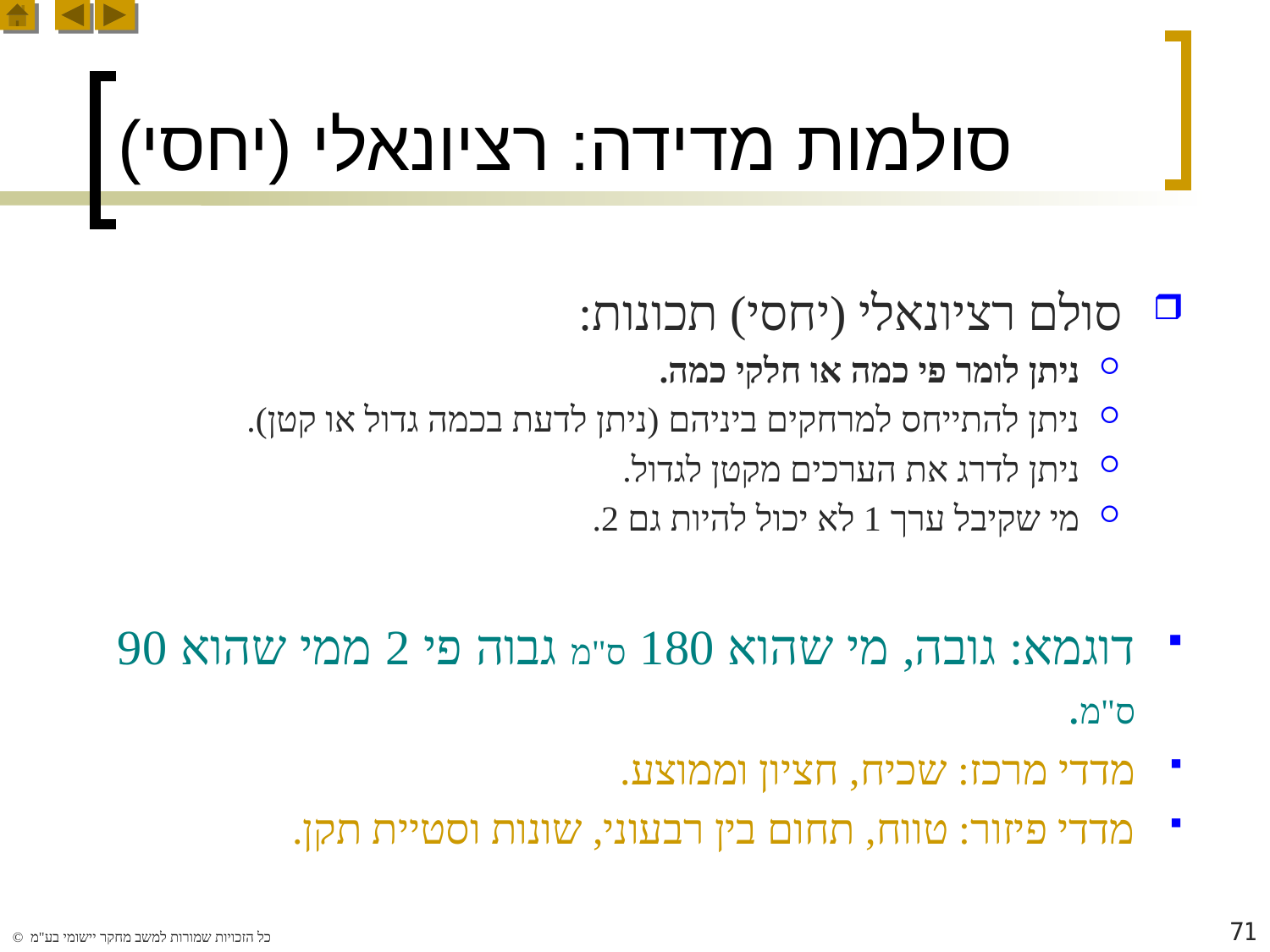

# סולמות מדידה: רציונאלי (יחסי)
 סולם רציונאלי (יחסי) תכונות:
ניתן לומר פי כמה או חלקי כמה.
ניתן להתייחס למרחקים ביניהם (ניתן לדעת בכמה גדול או קטן).
ניתן לדרג את הערכים מקטן לגדול.
מי שקיבל ערך 1 לא יכול להיות גם 2.

דוגמא: גובה, מי שהוא 180 ס"מ גבוה פי 2 ממי שהוא 90 ס"מ.
מדדי מרכז: שכיח, חציון וממוצע.
מדדי פיזור: טווח, תחום בין רבעוני, שונות וסטיית תקן.
71